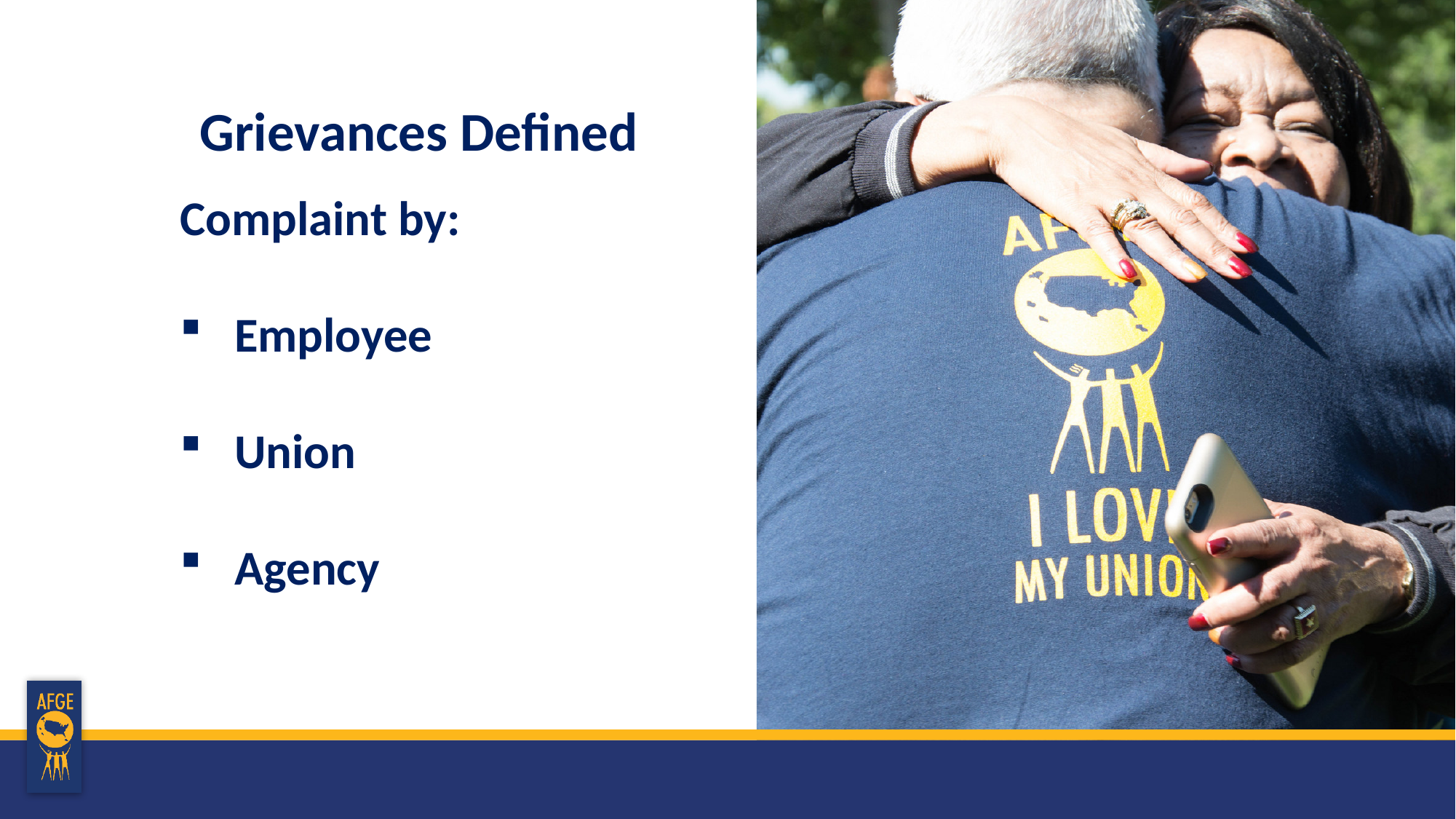

# Grievances Defined
	Complaint by:

Employee

Union

Agency